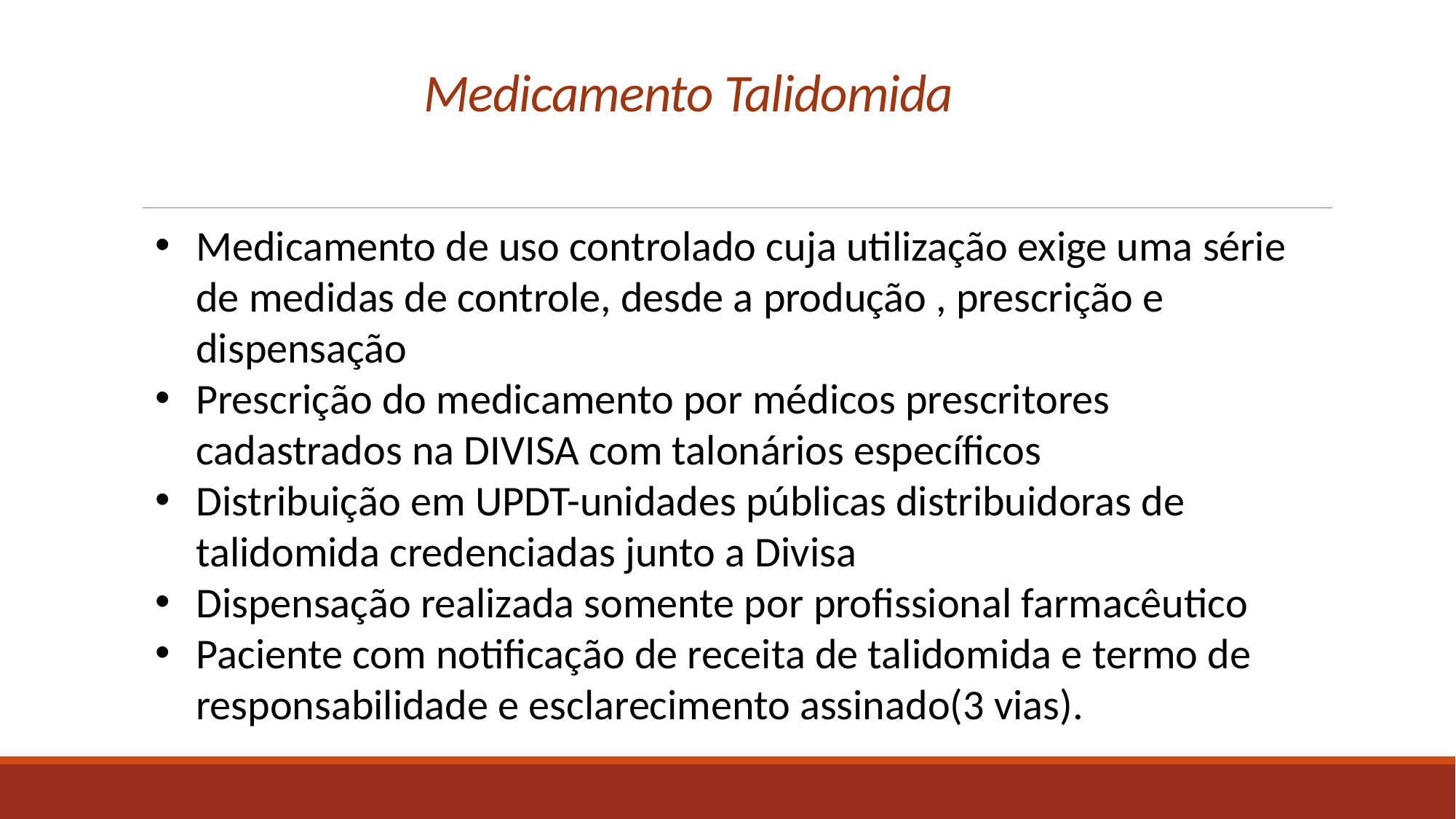

# Medicamento Talidomida
Medicamento de uso controlado cuja utilização exige uma série de medidas de controle, desde a produção , prescrição e dispensação
Prescrição do medicamento por médicos prescritores cadastrados na DIVISA com talonários específicos
Distribuição em UPDT-unidades públicas distribuidoras de talidomida credenciadas junto a Divisa
Dispensação realizada somente por profissional farmacêutico
Paciente com notificação de receita de talidomida e termo de responsabilidade e esclarecimento assinado(3 vias).